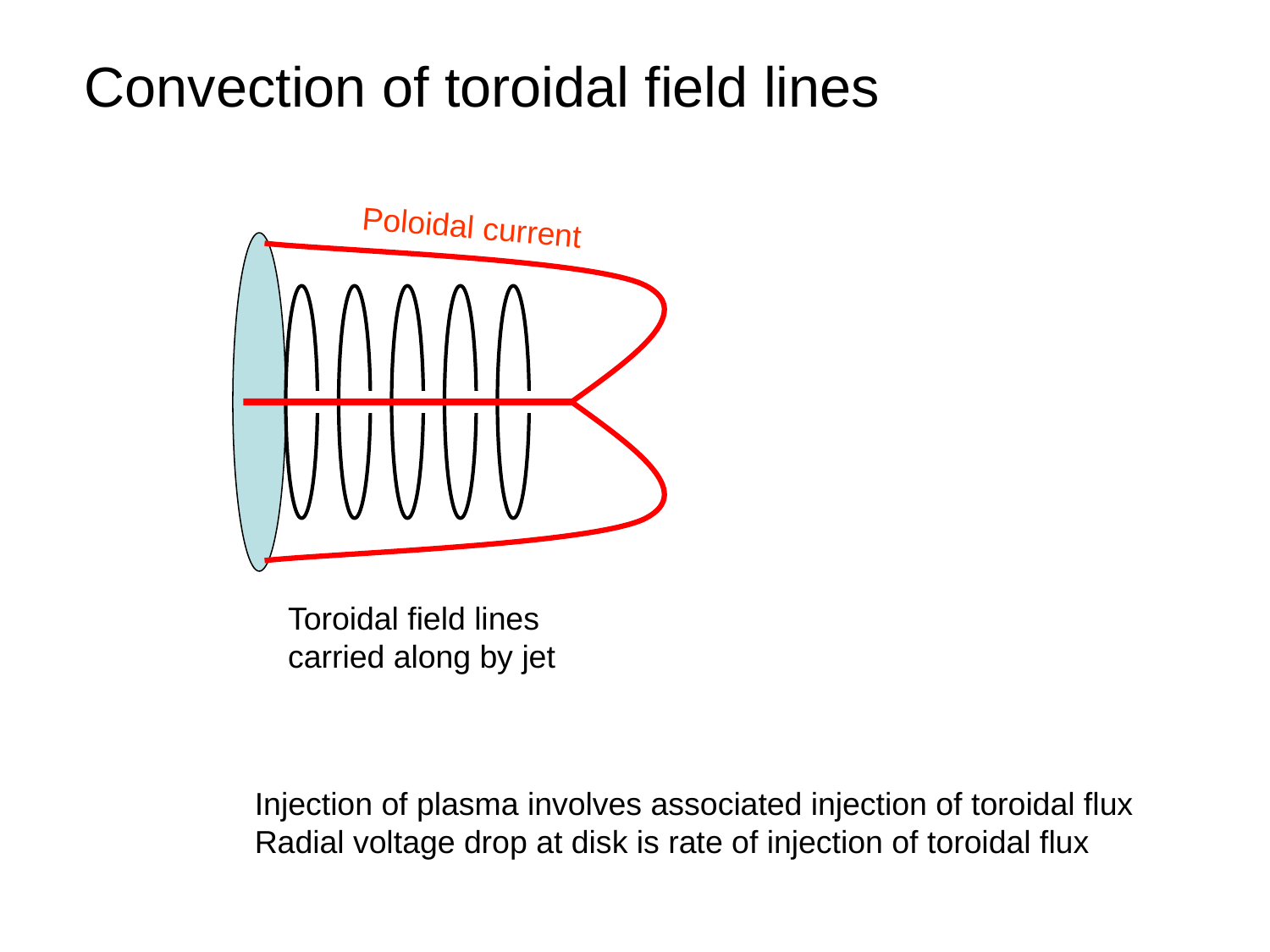

Convection of toroidal field lines
Poloidal current

Toroidal field lines
carried along by jet
Injection of plasma involves associated injection of toroidal flux
Radial voltage drop at disk is rate of injection of toroidal flux